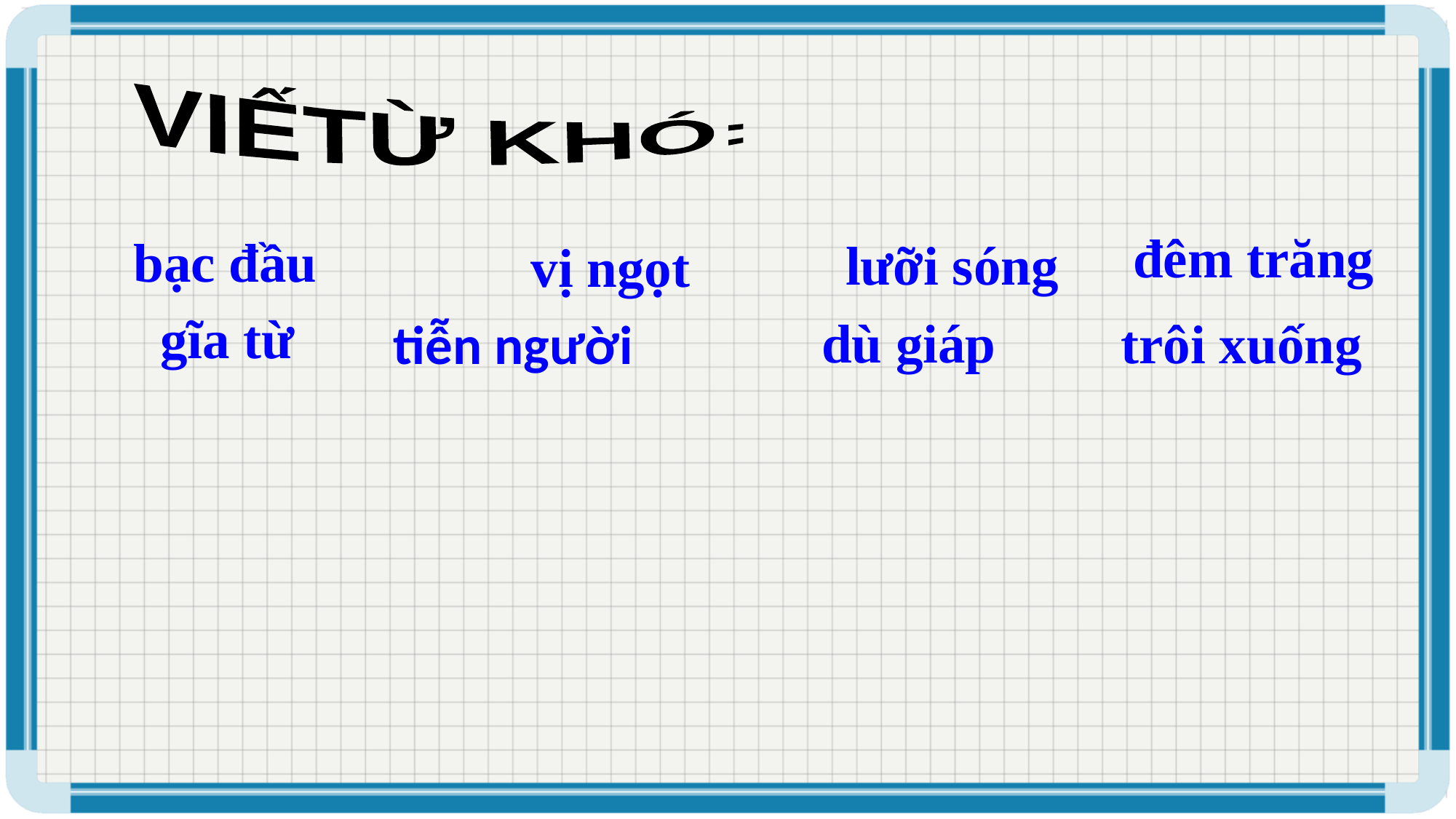

VIẾTỪ KHÓ:
đêm trăng
bạc đầu
lưỡi sóng
vị ngọt
gĩa từ
dù giáp
trôi xuống
tiễn người